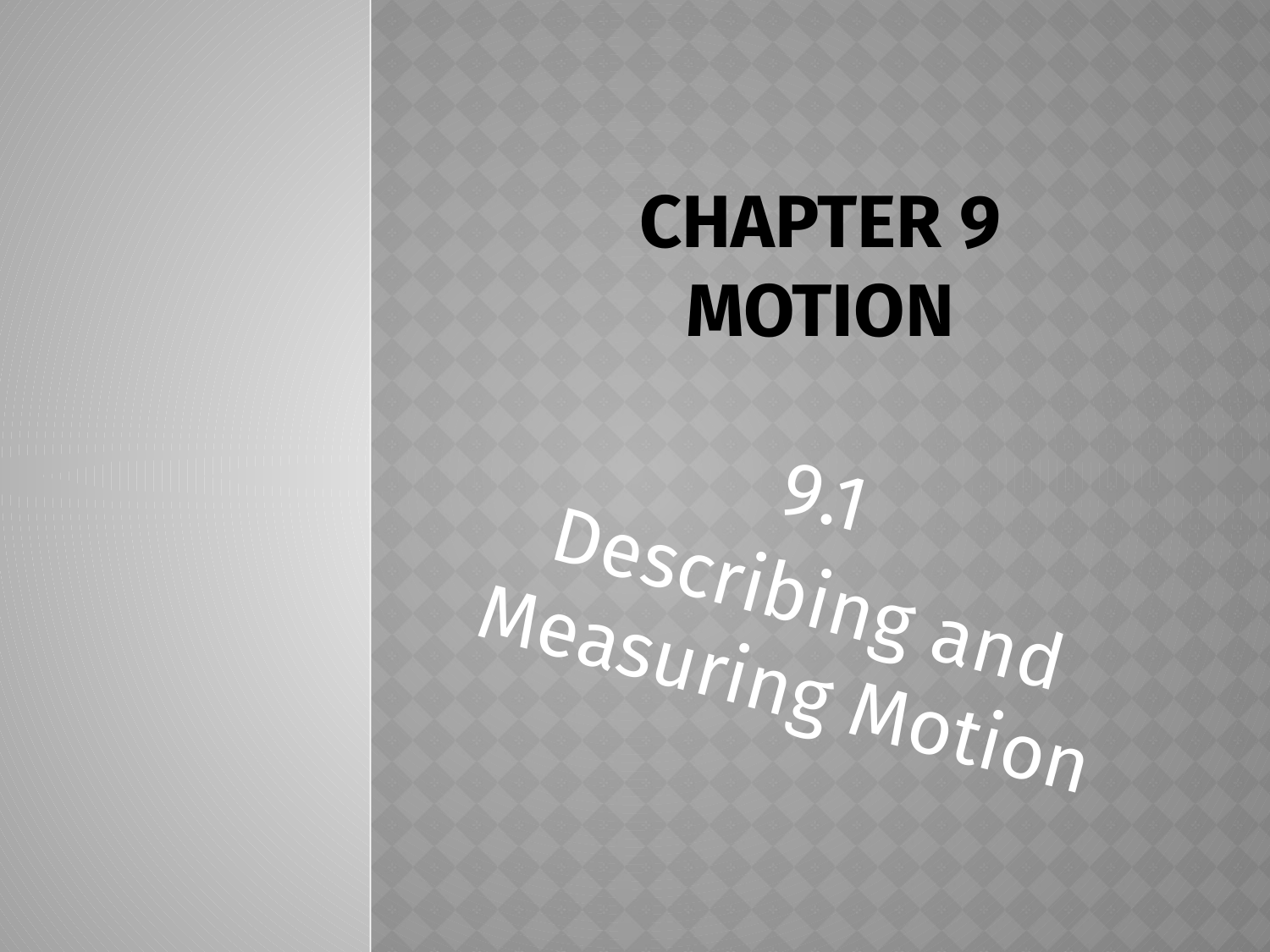

# Chapter 9 motion
9.1
Describing and Measuring Motion